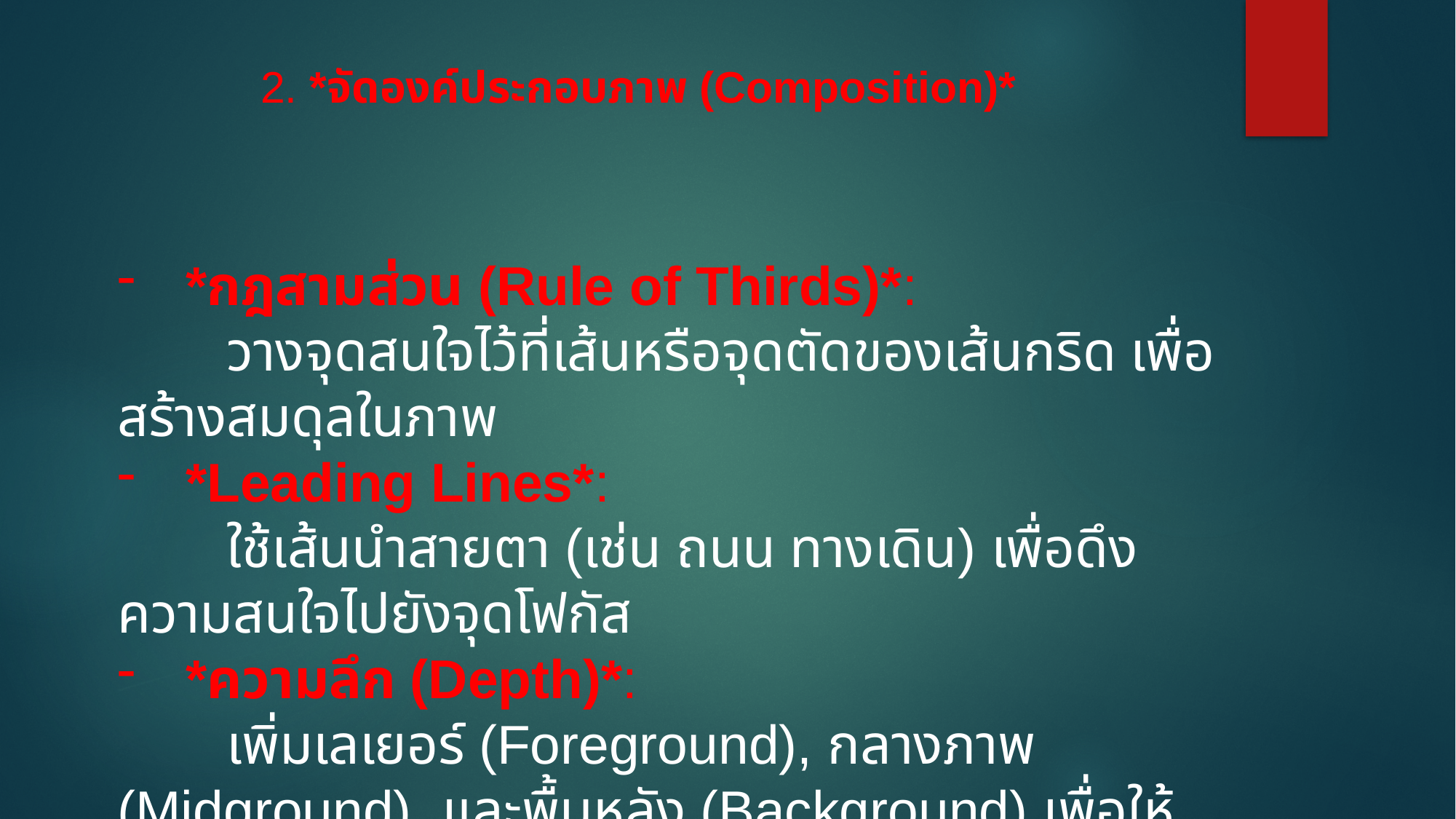

# 2. *จัดองค์ประกอบภาพ (Composition)*
*กฎสามส่วน (Rule of Thirds)*:
	วางจุดสนใจไว้ที่เส้นหรือจุดตัดของเส้นกริด เพื่อสร้างสมดุลในภาพ
*Leading Lines*:
	ใช้เส้นนำสายตา (เช่น ถนน ทางเดิน) เพื่อดึงความสนใจไปยังจุดโฟกัส
*ความลึก (Depth)*:
	เพิ่มเลเยอร์ (Foreground), กลางภาพ (Midground), และพื้นหลัง (Background) เพื่อให้ภาพมีมิติ